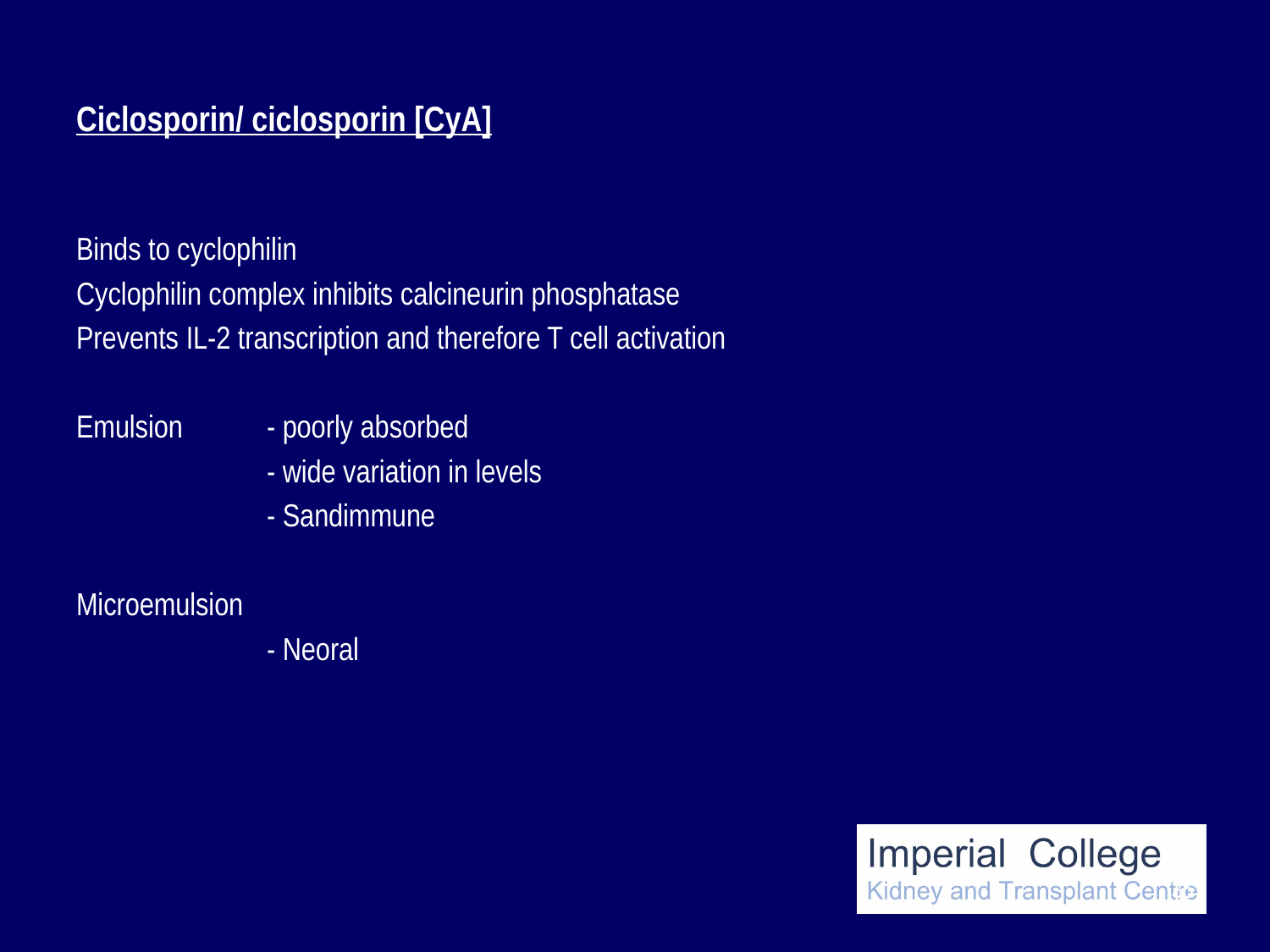

# Ciclosporin/ ciclosporin [CyA]
Binds to cyclophilin
Cyclophilin complex inhibits calcineurin phosphatase
Prevents IL-2 transcription and therefore T cell activation

Emulsion 	- poorly absorbed
		- wide variation in levels
		- Sandimmune

Microemulsion
		- Neoral
35